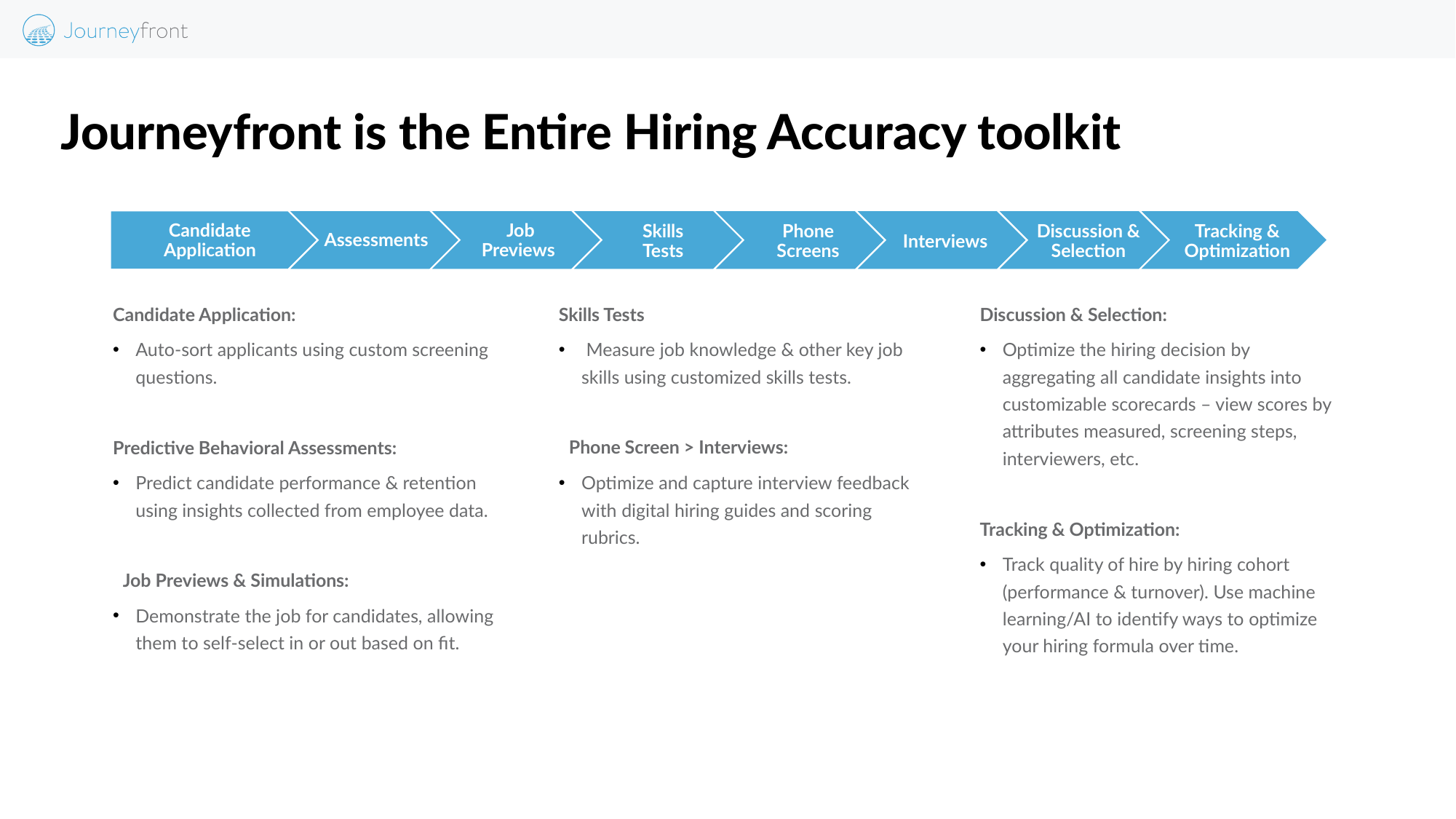

# Journeyfront is the Entire Hiring Accuracy toolkit
Candidate Application

Assessments
Job Previews
Phone
Screens
Work
Samples
Discussion & Selection
Interviews
Skills Tests
Phone Screens
Discussion & Selection
Tracking & Optimization
Interviews
Candidate Application:
Auto-sort applicants using custom screening questions.

Predictive Behavioral Assessments:
Predict candidate performance & retention using insights collected from employee data.

Job Previews & Simulations:
Demonstrate the job for candidates, allowing them to self-select in or out based on fit.
Discussion & Selection:
Optimize the hiring decision by aggregating all candidate insights into customizable scorecards – view scores by attributes measured, screening steps, interviewers, etc.

Tracking & Optimization:
Track quality of hire by hiring cohort (performance & turnover). Use machine learning/AI to identify ways to optimize your hiring formula over time.
Skills Tests
 Measure job knowledge & other key job skills using customized skills tests.

Phone Screen > Interviews:
Optimize and capture interview feedback with digital hiring guides and scoring rubrics.
43